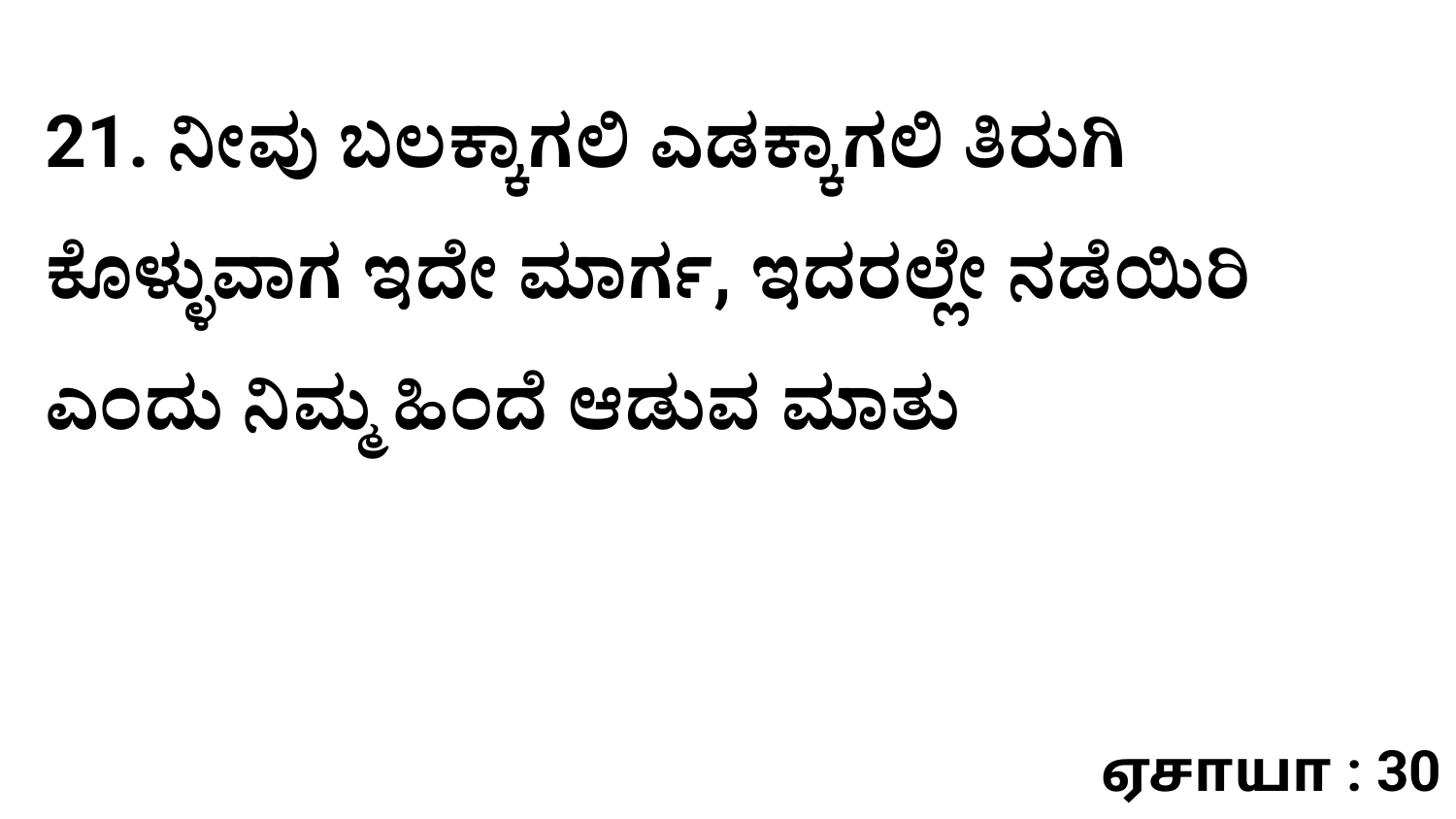

21. ನೀವು ಬಲಕ್ಕಾಗಲಿ ಎಡಕ್ಕಾಗಲಿ ತಿರುಗಿ ಕೊಳ್ಳುವಾಗ ಇದೇ ಮಾರ್ಗ, ಇದರಲ್ಲೇ ನಡೆಯಿರಿ ಎಂದು ನಿಮ್ಮ ಹಿಂದೆ ಆಡುವ ಮಾತು
ஏசாயா : 30